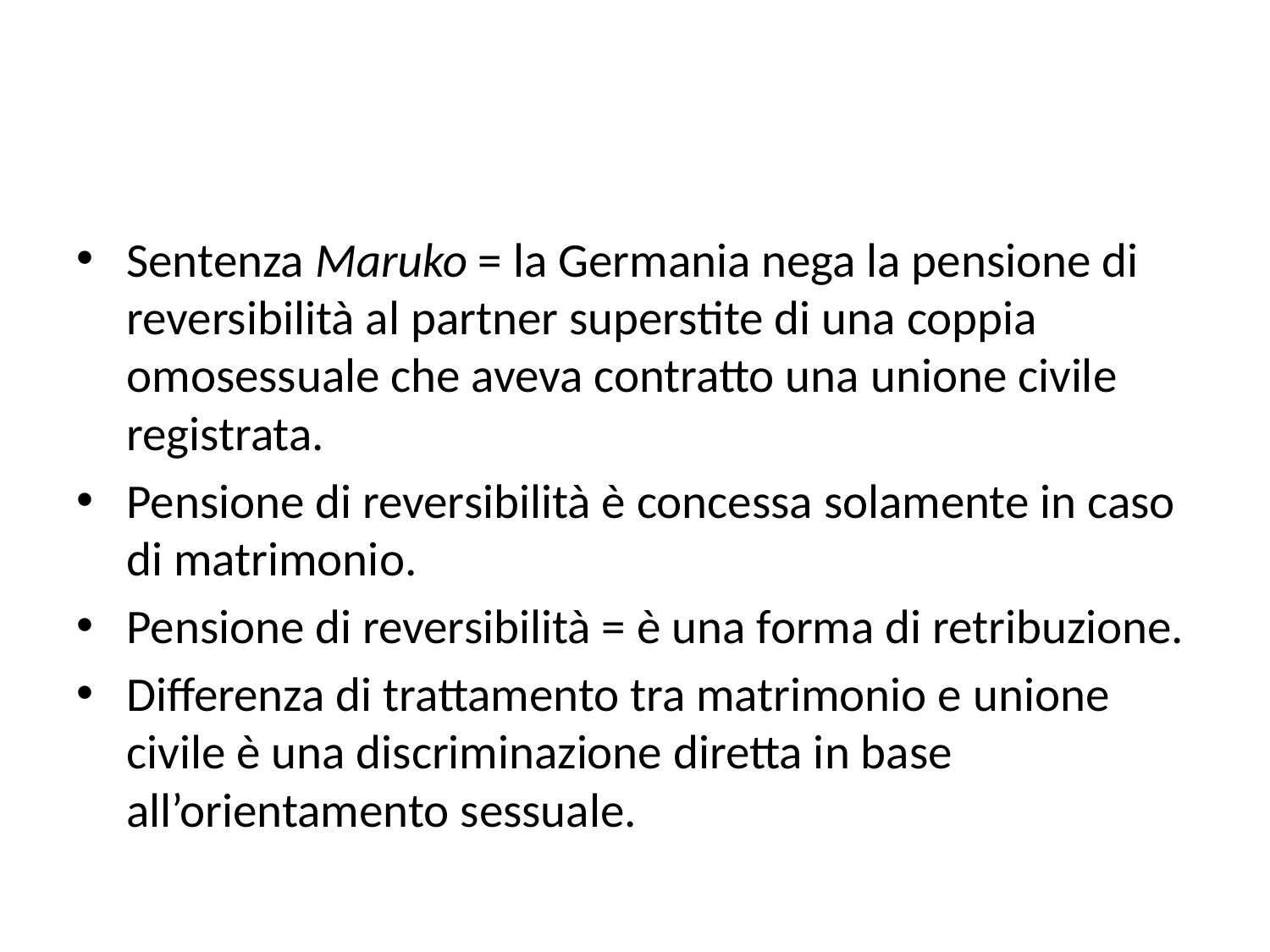

#
Sentenza Maruko = la Germania nega la pensione di reversibilità al partner superstite di una coppia omosessuale che aveva contratto una unione civile registrata.
Pensione di reversibilità è concessa solamente in caso di matrimonio.
Pensione di reversibilità = è una forma di retribuzione.
Differenza di trattamento tra matrimonio e unione civile è una discriminazione diretta in base all’orientamento sessuale.